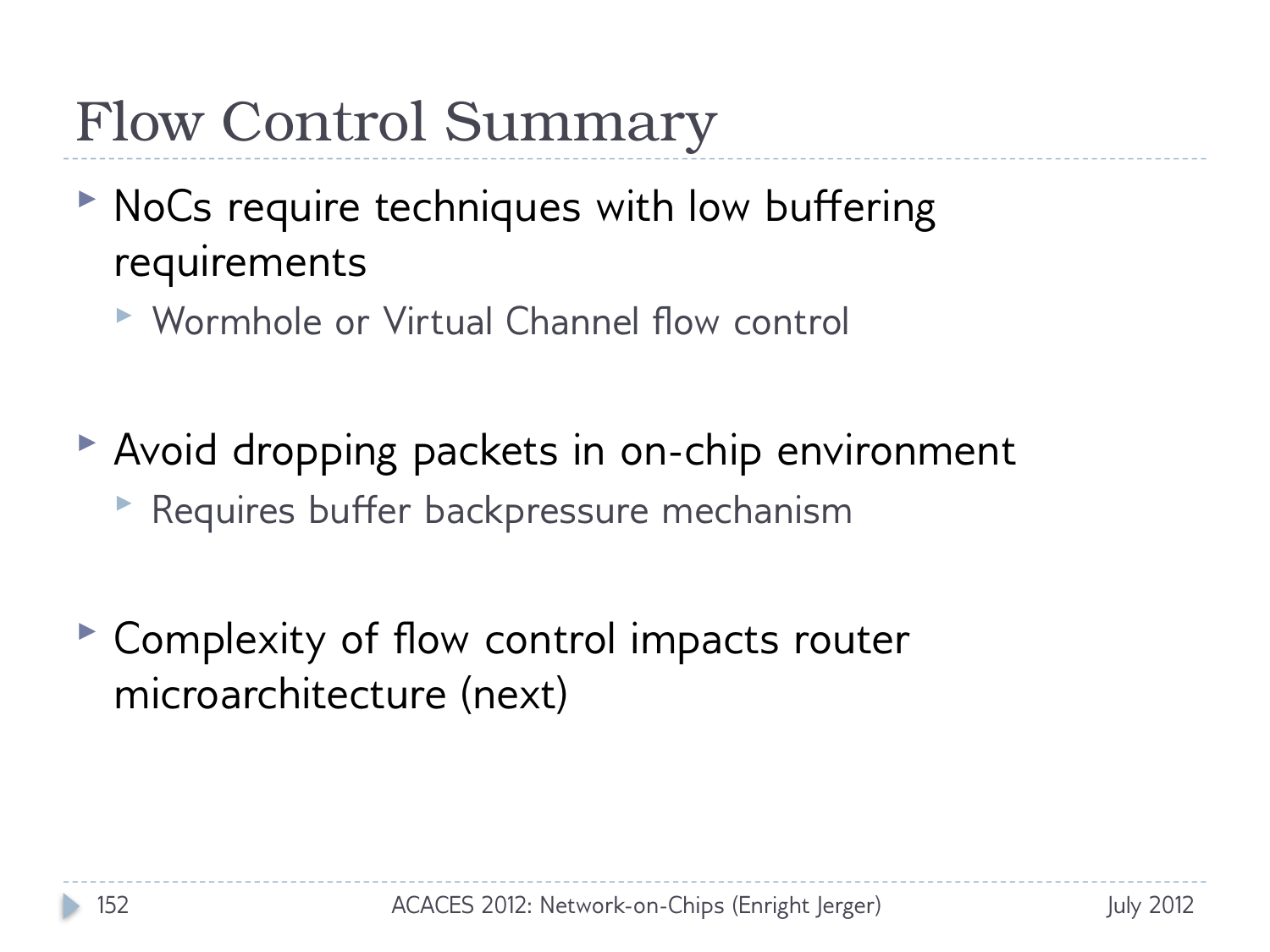

# Flow Control Summary
NoCs require techniques with low buffering requirements
Wormhole or Virtual Channel flow control

Avoid dropping packets in on-chip environment
Requires buffer backpressure mechanism

Complexity of flow control impacts router microarchitecture (next)
152
ACACES 2012: Network-on-Chips (Enright Jerger)
July 2012